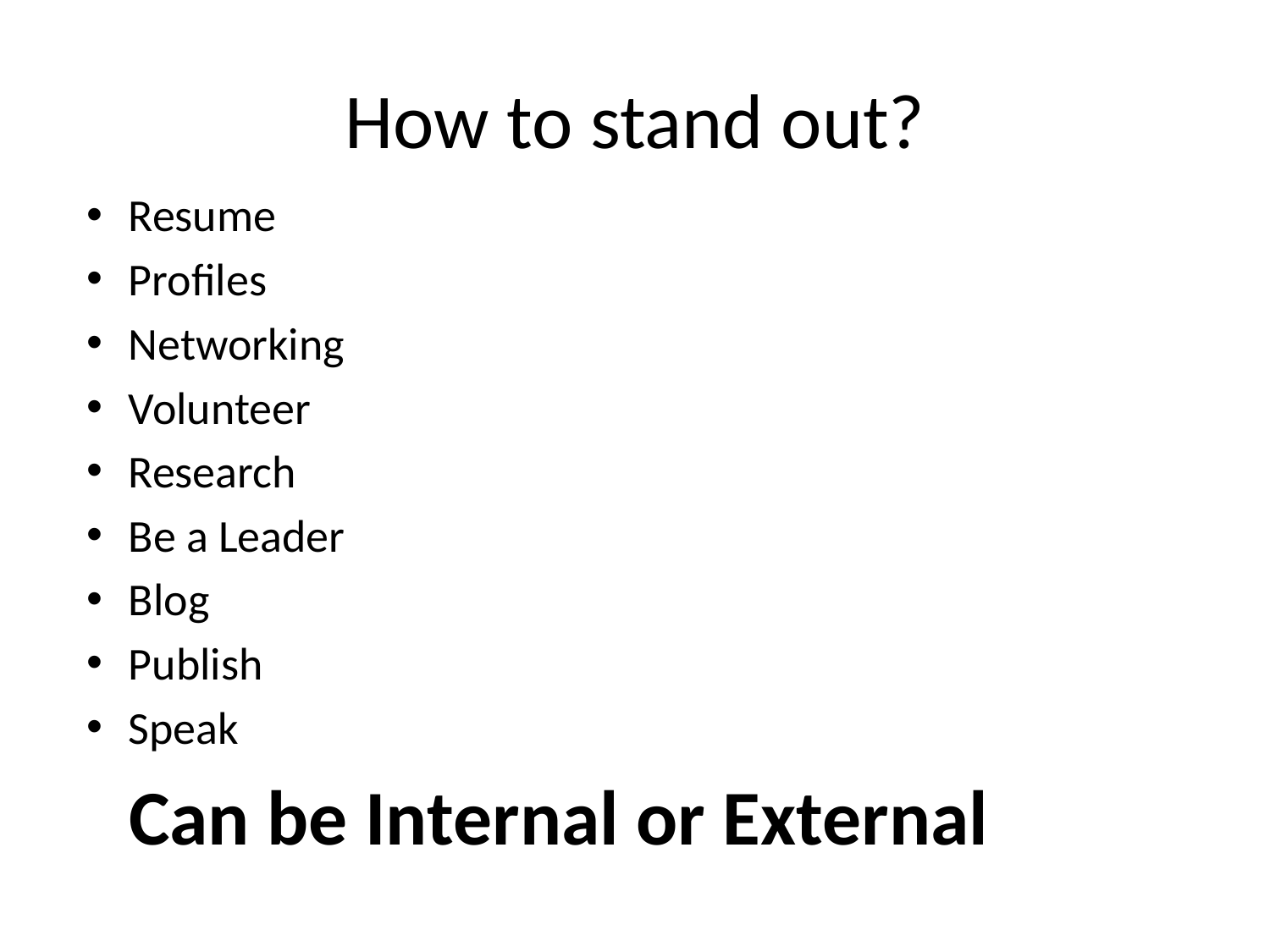

# How to stand out?
Resume
Profiles
Networking
Volunteer
Research
Be a Leader
Blog
Publish
Speak
Can be Internal or External